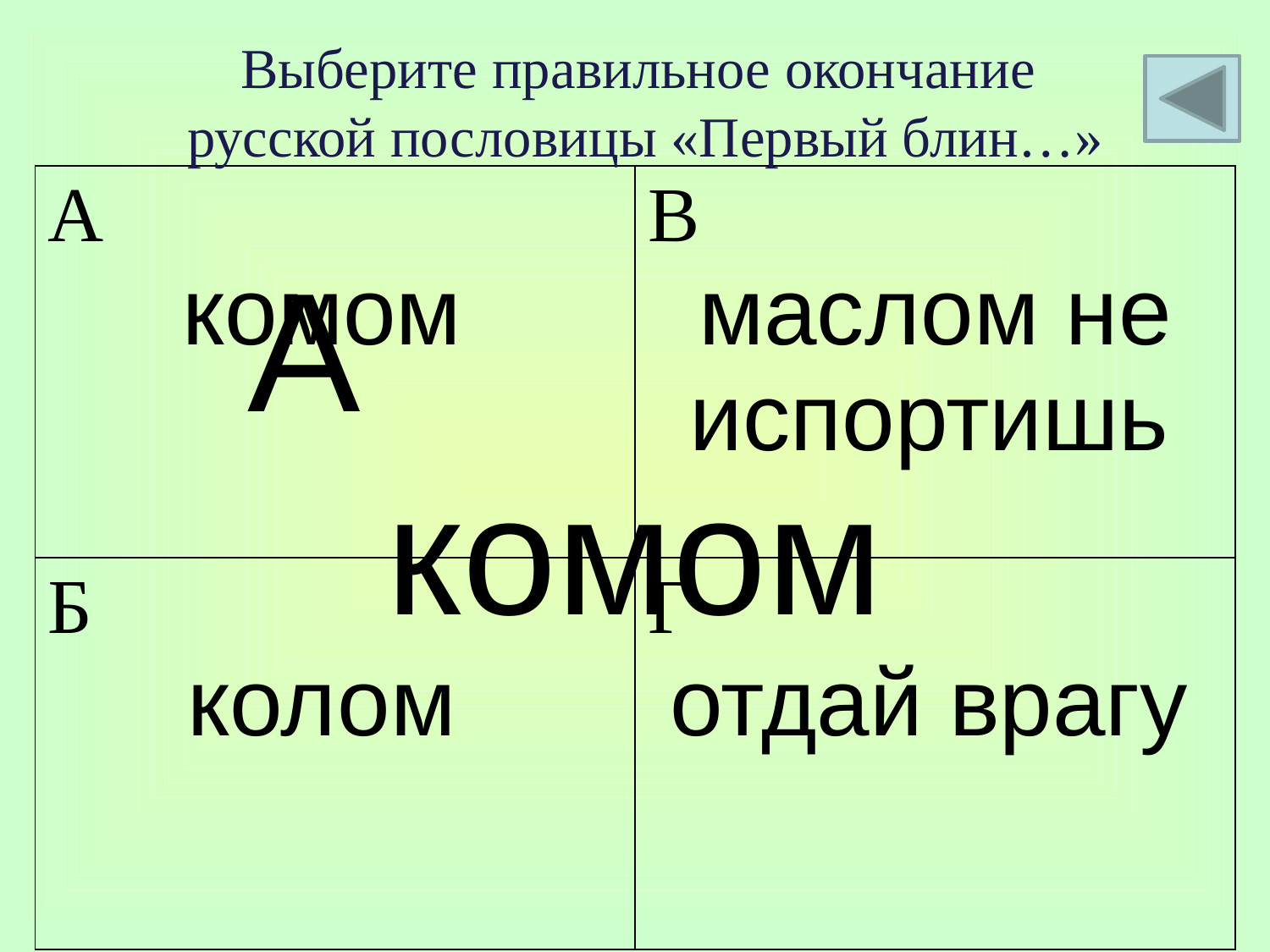

Выберите правильное окончание
русской пословицы «Первый блин…»

| А комом | В маслом не испортишь |
| --- | --- |
| Б колом | Г отдай врагу |
А
комом